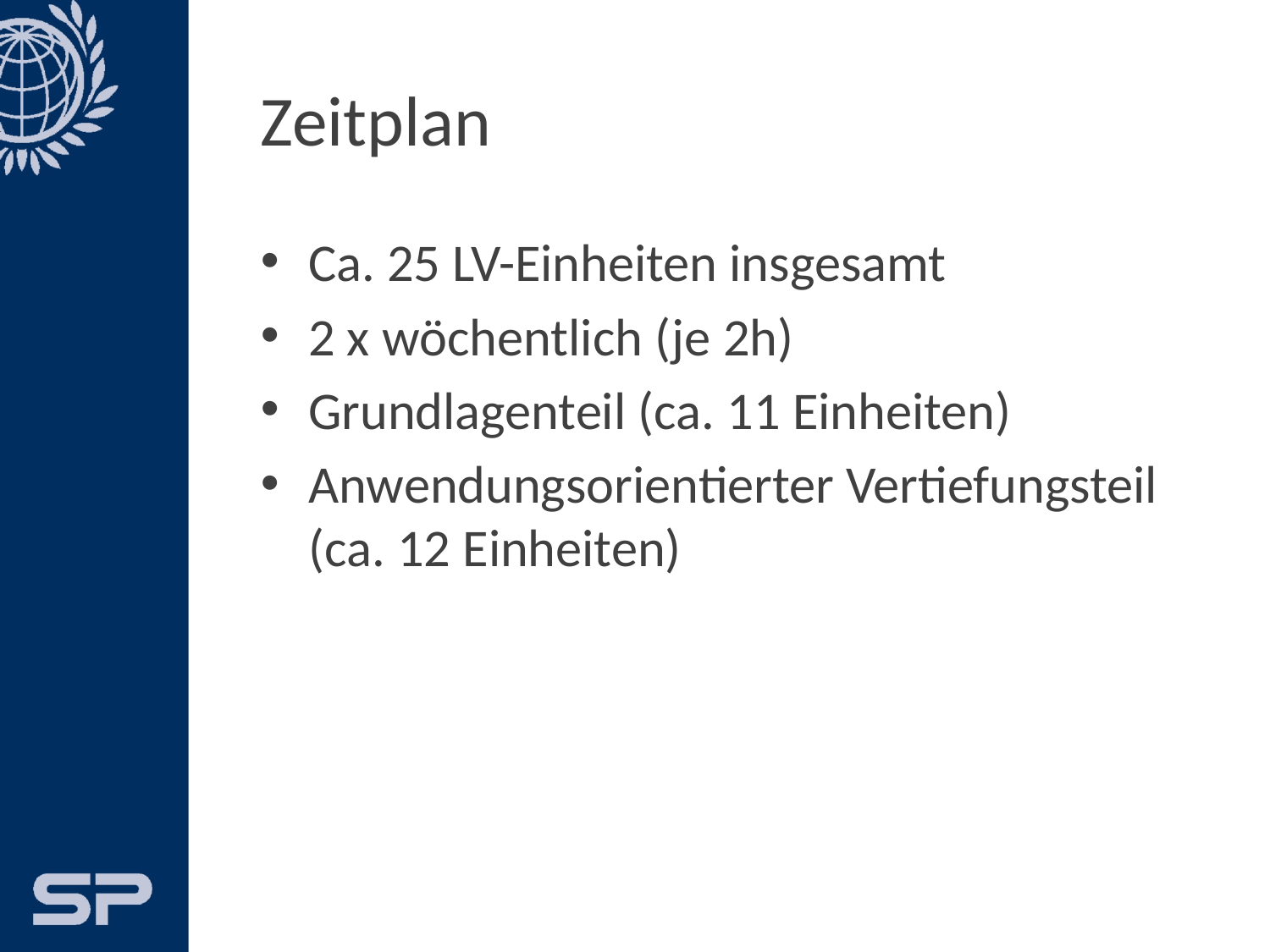

# Zeitplan
Ca. 25 LV-Einheiten insgesamt
2 x wöchentlich (je 2h)
Grundlagenteil (ca. 11 Einheiten)
Anwendungsorientierter Vertiefungsteil (ca. 12 Einheiten)